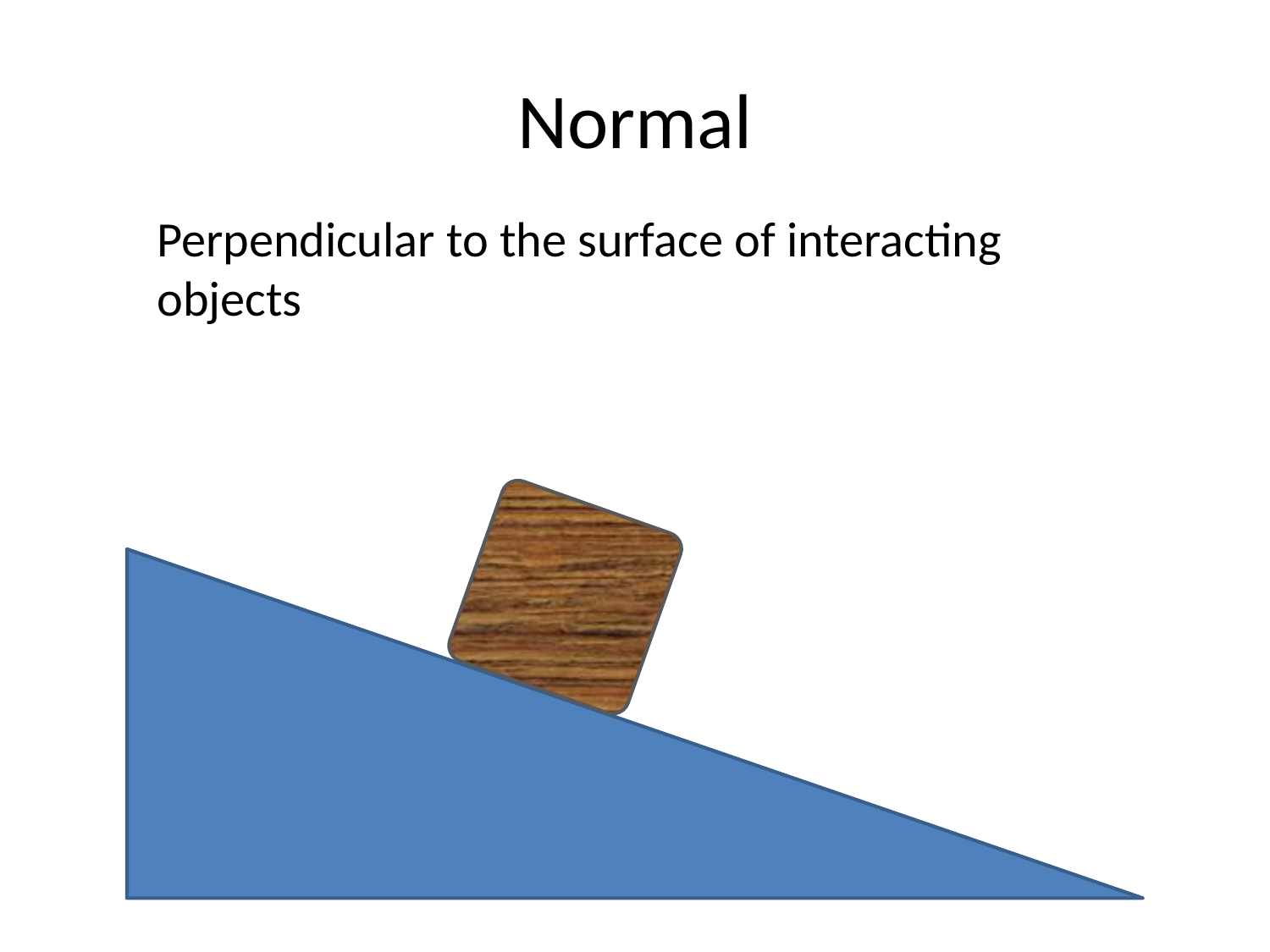

# Normal
Perpendicular to the surface of interacting objects